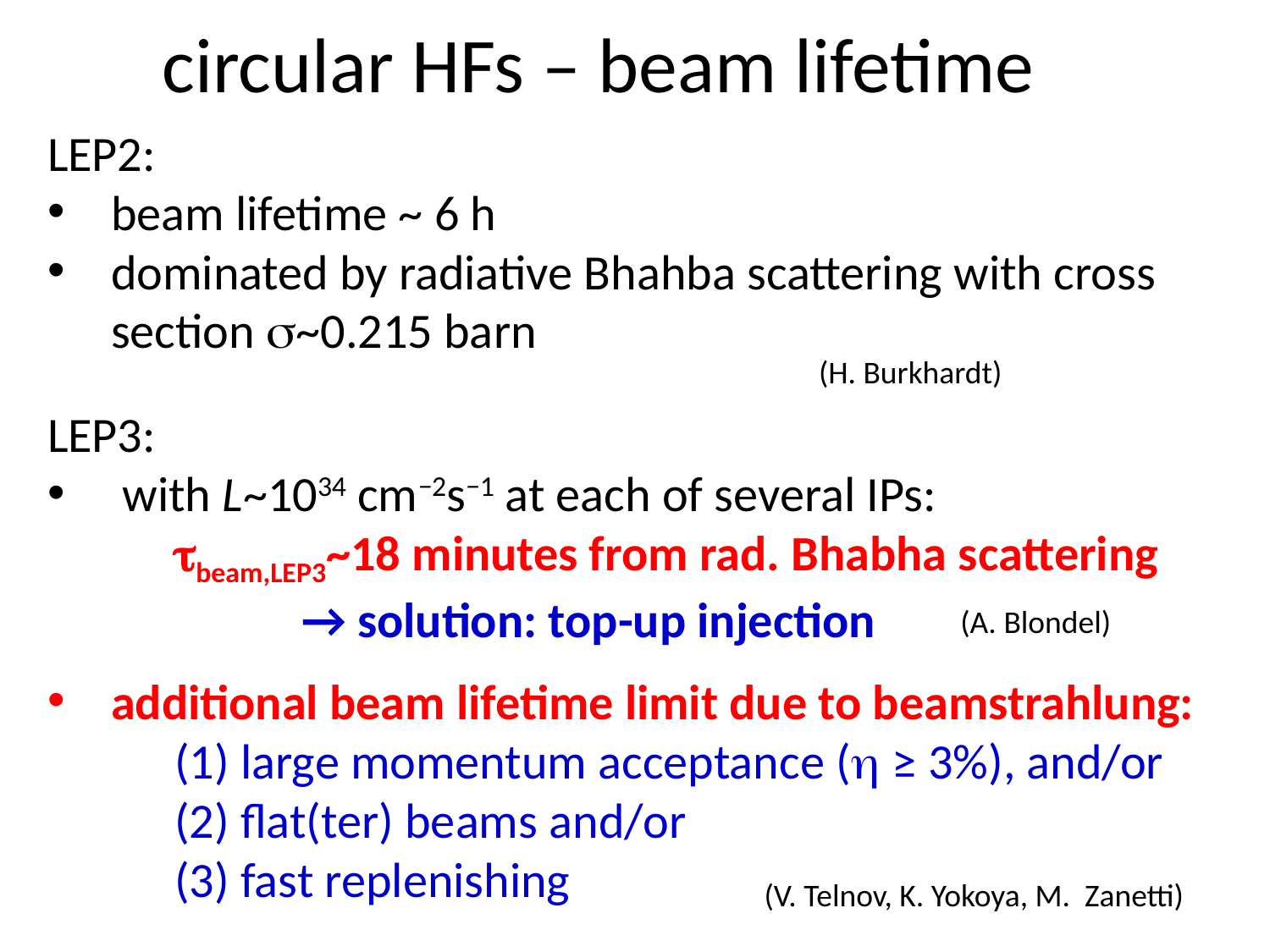

circular HFs – beam lifetime
LEP2:
beam lifetime ~ 6 h
dominated by radiative Bhahba scattering with cross section σ~0.215 barn

LEP3:
 with L~1034 cm−2s−1 at each of several IPs:
	τbeam,LEP3~18 minutes from rad. Bhabha scattering
	→ solution: top-up injection

additional beam lifetime limit due to beamstrahlung:
	(1) large momentum acceptance (η ≥ 3%), and/or
	(2) flat(ter) beams and/or
	(3) fast replenishing

(H. Burkhardt)
(A. Blondel)
(V. Telnov, K. Yokoya, M.  Zanetti)